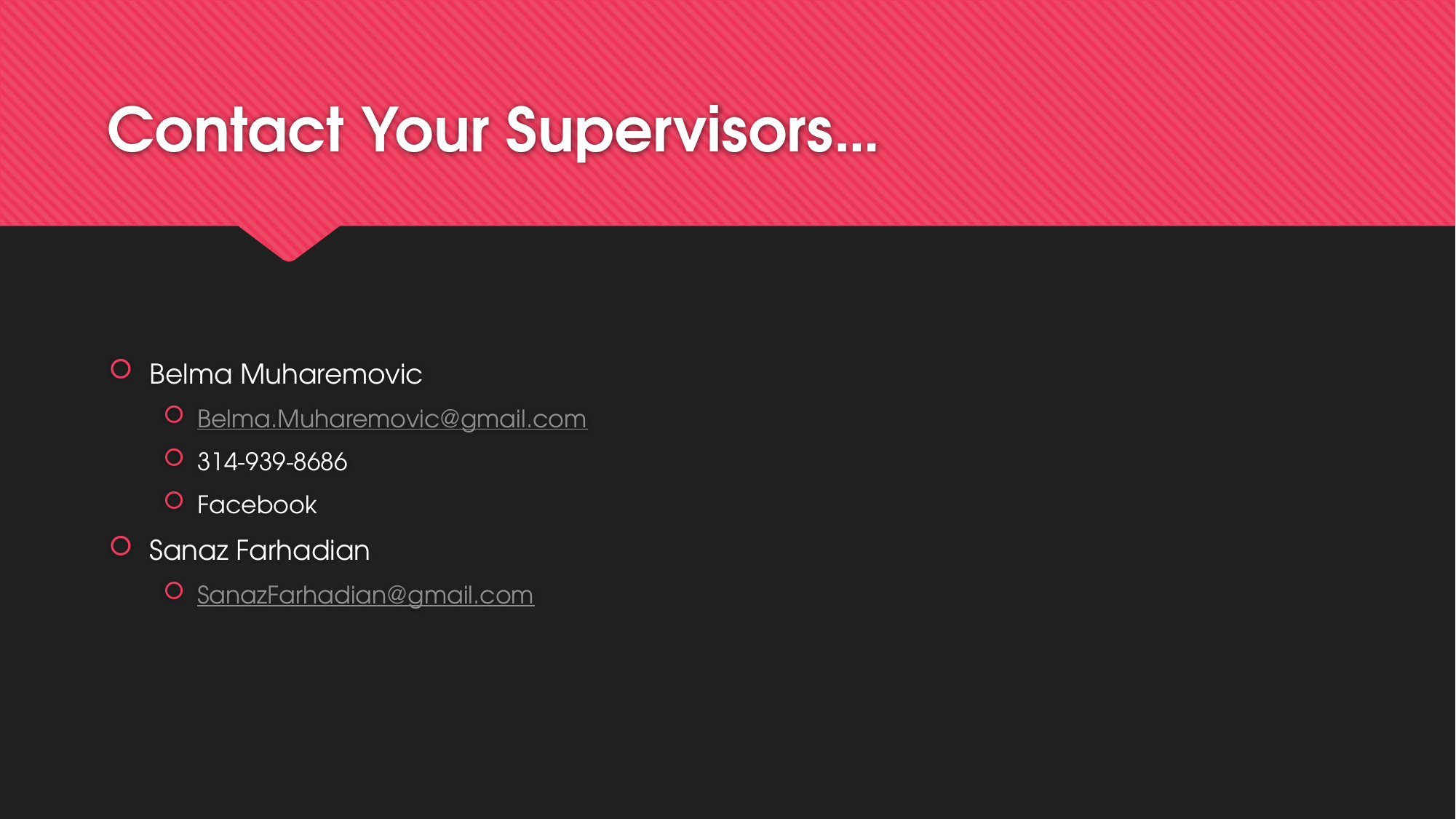

# Contact Your Supervisors…
Belma Muharemovic
Belma.Muharemovic@gmail.com
314-939-8686
Facebook
Sanaz Farhadian
SanazFarhadian@gmail.com